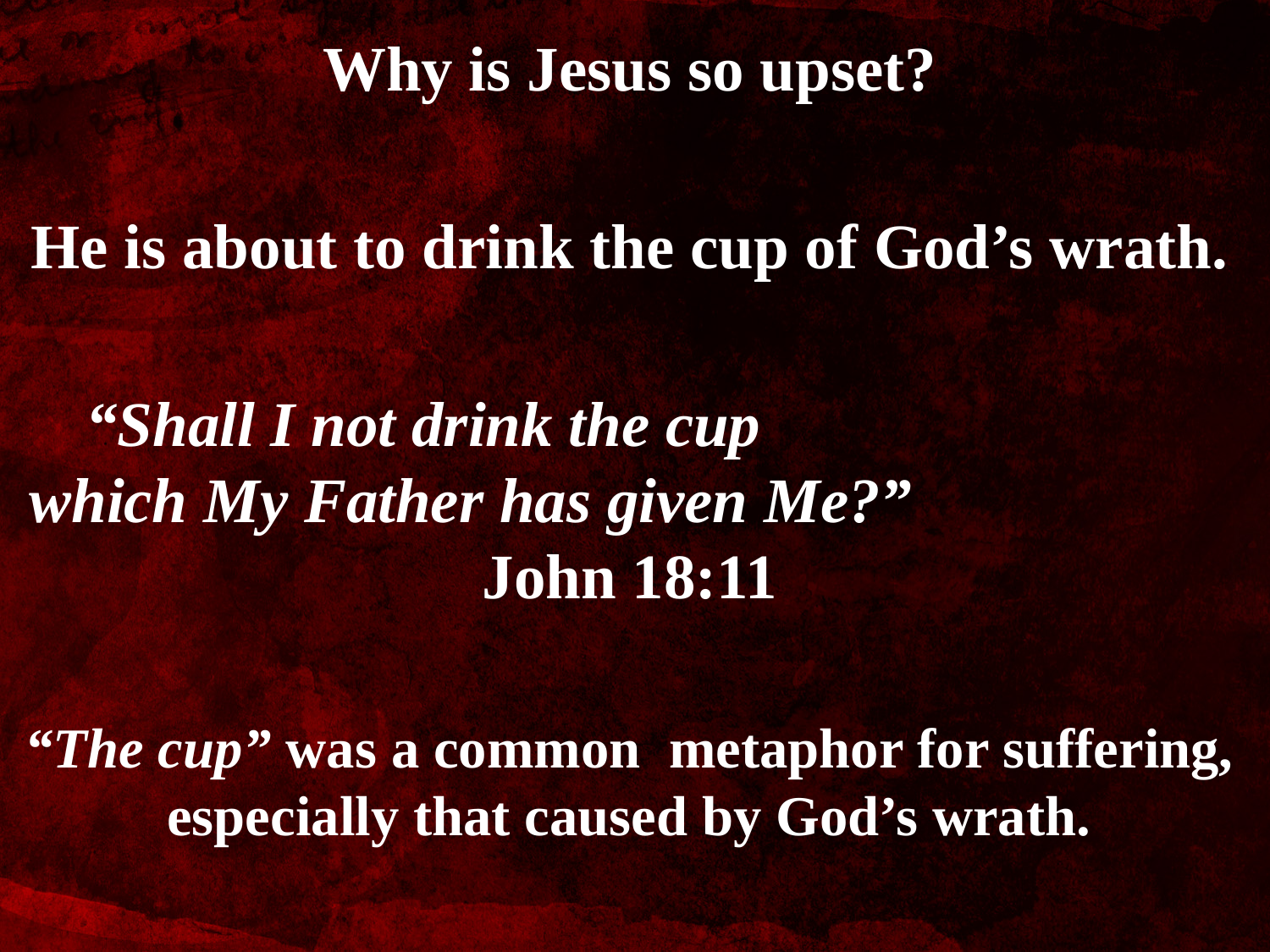

Why is Jesus so upset?

He is about to drink the cup of God’s wrath.

“Shall I not drink the cup                           which My Father has given Me?”                     John 18:11

“The cup” was a common  metaphor for suffering, especially that caused by God’s wrath.